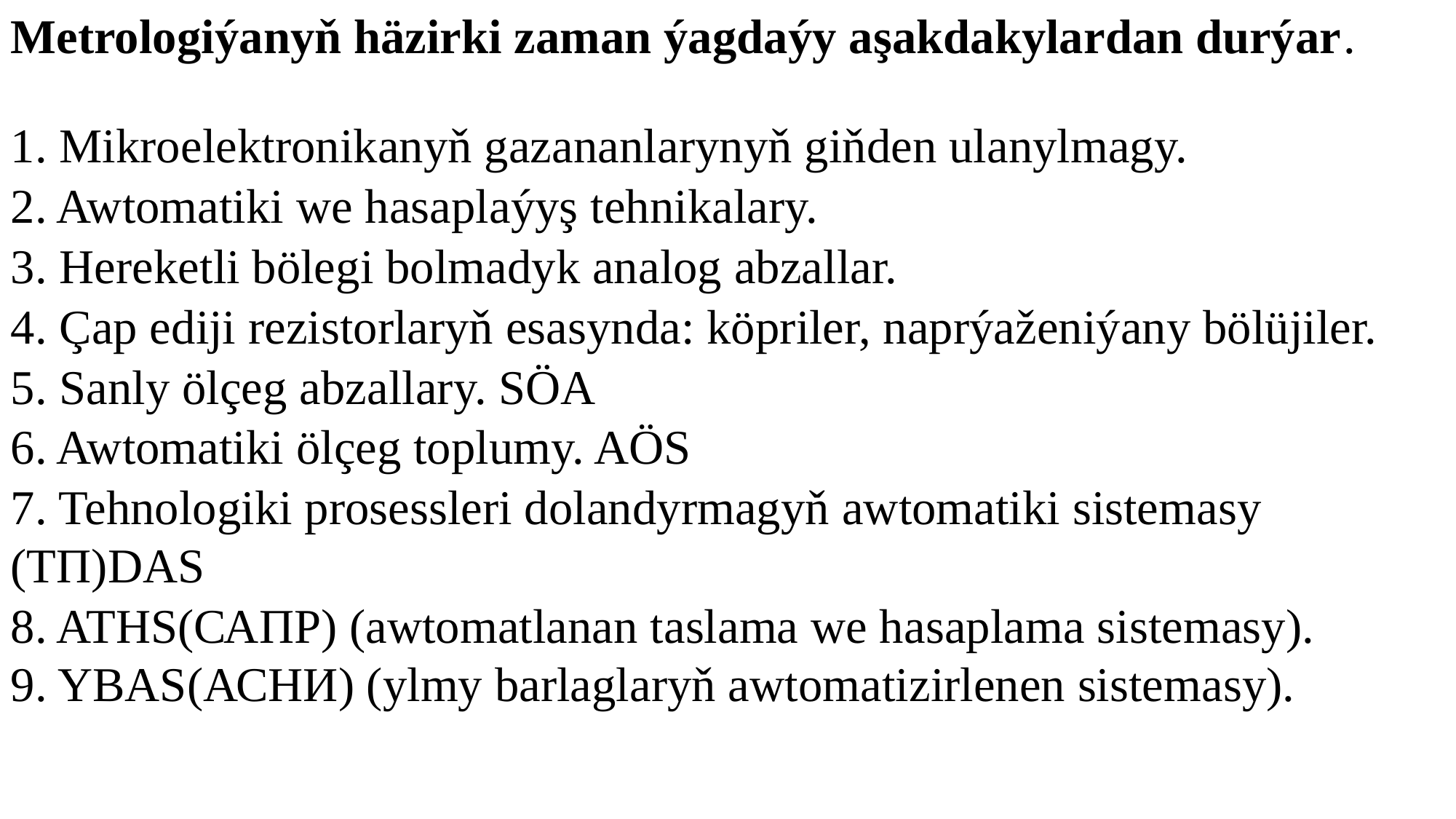

Metrologiýanyň häzirki zaman ýagdaýy aşakdakylardan durýar.

1. Mikroelektronikanyň gazananlarynyň giňden ulanylmagy.
2. Awtomatiki we hasaplaýyş tehnikalary.
3. Hereketli bölegi bolmadyk analog abzallar.
4. Çap ediji rezistorlaryň esasynda: köpriler, naprýaženiýany bölüjiler.
5. Sanly ölçeg abzallary. SÖA
6. Awtomatiki ölçeg toplumy. AÖS
7. Tehnologiki prosessleri dolandyrmagyň awtomatiki sistemasy (ТП)DAS
8. ATHS(САПР) (awtomatlanan taslama we hasaplama sistemasy).
9. YBAS(АСНИ) (ylmy barlaglaryň awtomatizirlenen sistemasy).